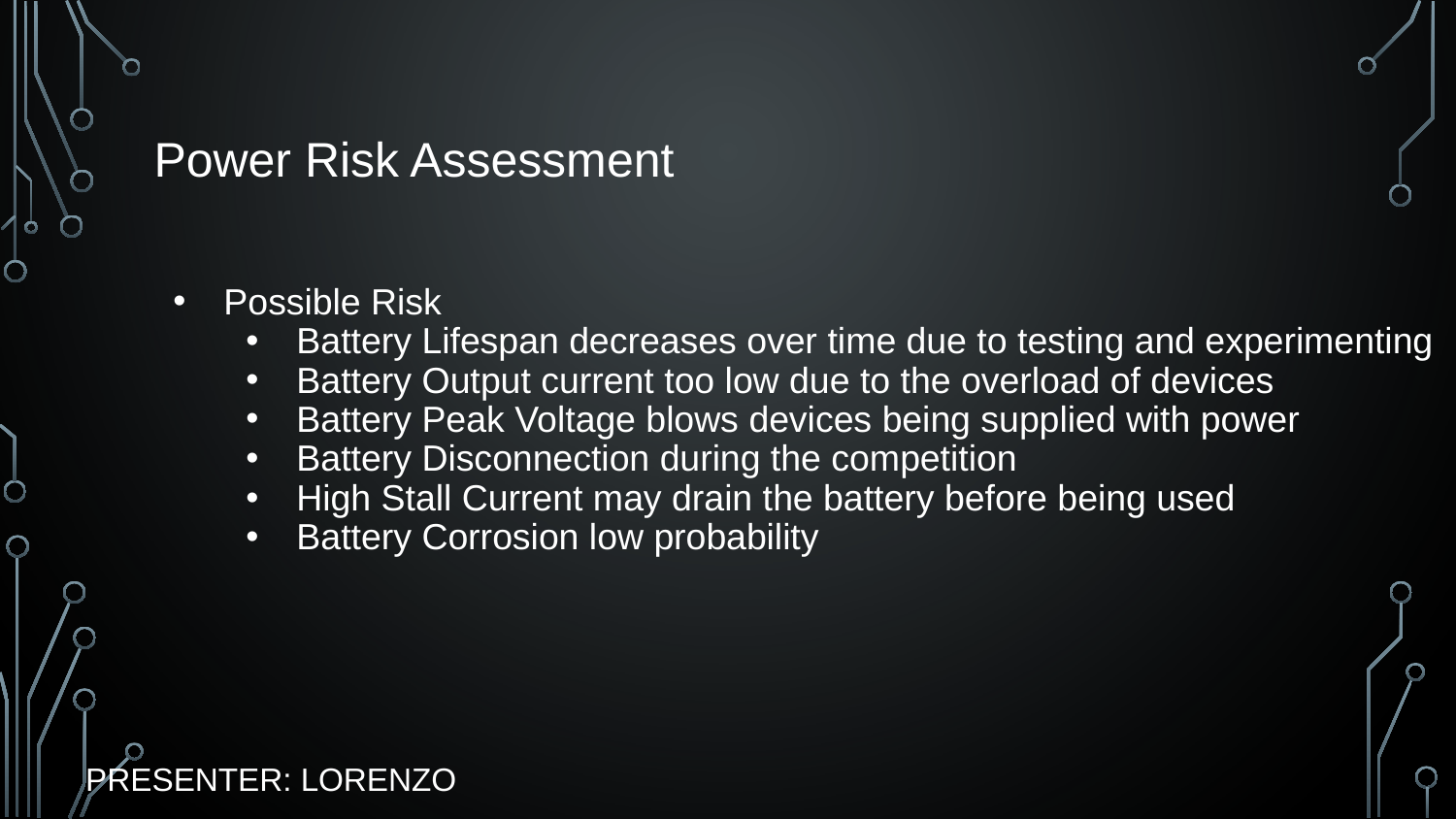

# Power Risk Assessment

Possible Risk
Battery Lifespan decreases over time due to testing and experimenting
Battery Output current too low due to the overload of devices
Battery Peak Voltage blows devices being supplied with power
Battery Disconnection during the competition
High Stall Current may drain the battery before being used
Battery Corrosion low probability

PRESENTER: LORENZO